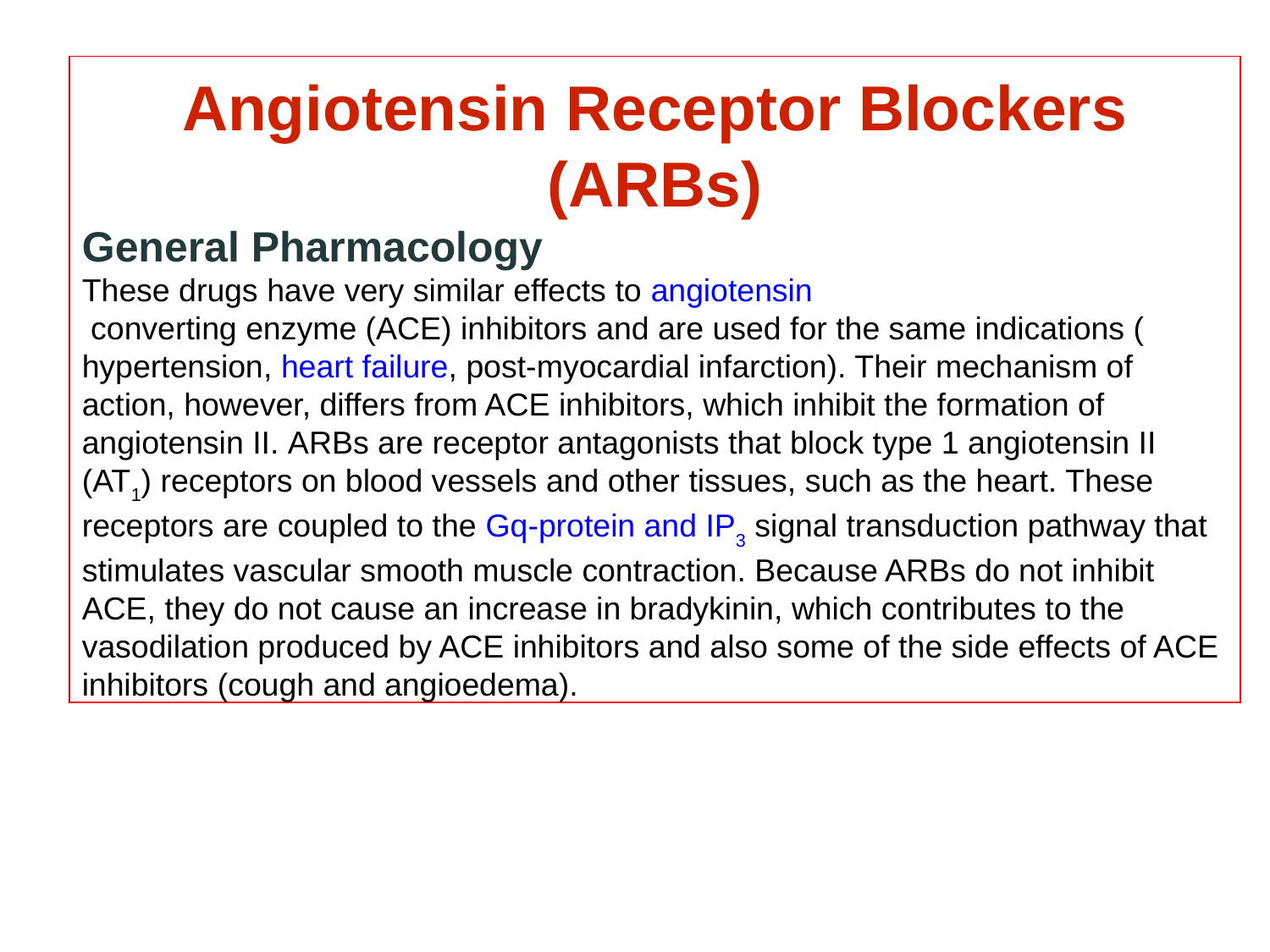

Angiotensin Receptor Blockers (ARBs)
General Pharmacology
These drugs have very similar effects to angiotensin converting enzyme (ACE) inhibitors and are used for the same indications (hypertension, heart failure, post-myocardial infarction). Their mechanism of action, however, differs from ACE inhibitors, which inhibit the formation of angiotensin II. ARBs are receptor antagonists that block type 1 angiotensin II (AT1) receptors on blood vessels and other tissues, such as the heart. These receptors are coupled to the Gq-protein and IP3 signal transduction pathway that stimulates vascular smooth muscle contraction. Because ARBs do not inhibit ACE, they do not cause an increase in bradykinin, which contributes to the vasodilation produced by ACE inhibitors and also some of the side effects of ACE inhibitors (cough and angioedema).